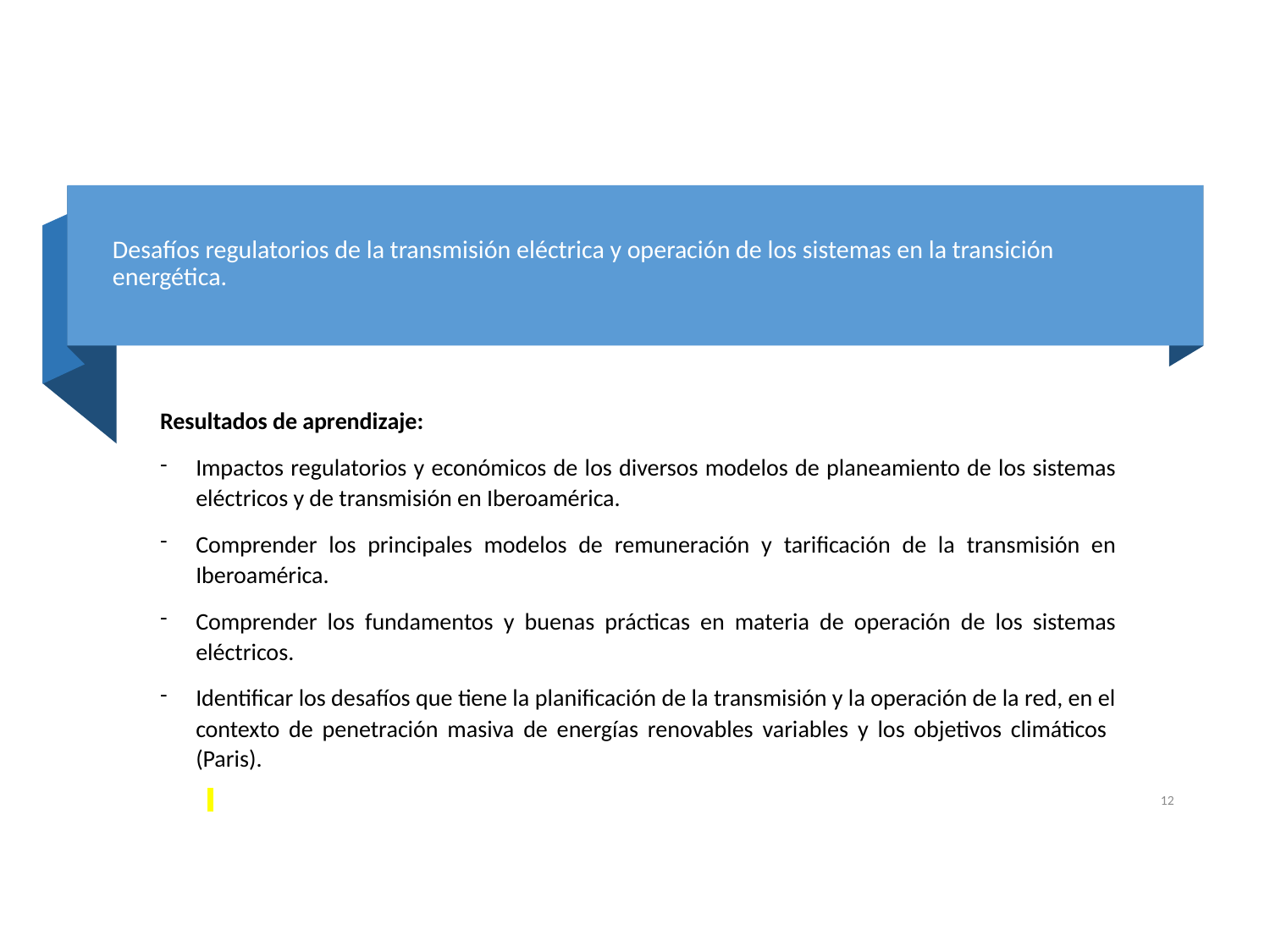

# Desafíos regulatorios de la transmisión eléctrica y operación de los sistemas en la transición energética.

Resultados de aprendizaje:
Impactos regulatorios y económicos de los diversos modelos de planeamiento de los sistemas eléctricos y de transmisión en Iberoamérica.
Comprender los principales modelos de remuneración y tarificación de la transmisión en Iberoamérica.
Comprender los fundamentos y buenas prácticas en materia de operación de los sistemas eléctricos.
Identificar los desafíos que tiene la planificación de la transmisión y la operación de la red, en el contexto de penetración masiva de energías renovables variables y los objetivos climáticos  (Paris).

12